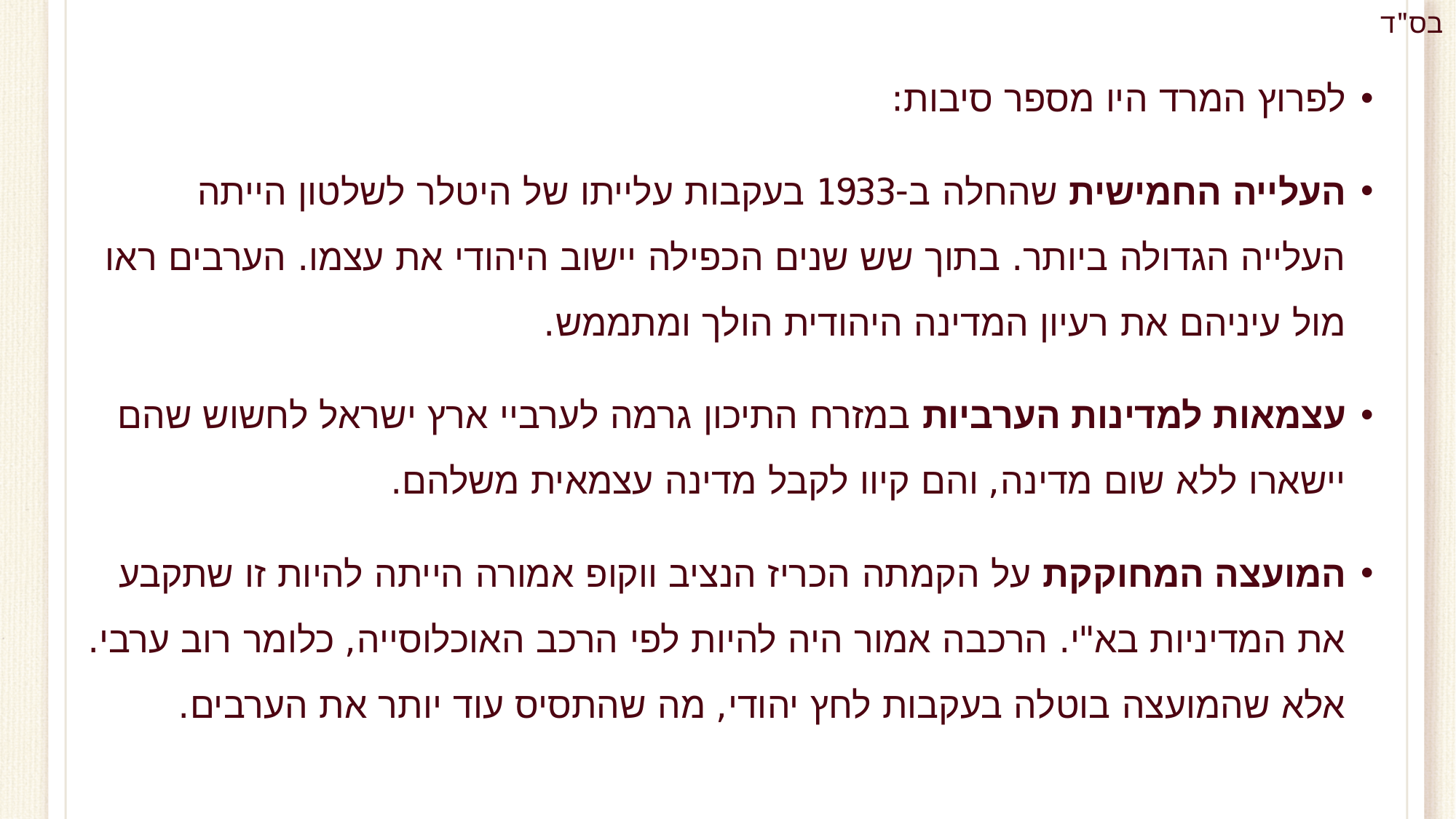

לפרוץ המרד היו מספר סיבות:
העלייה החמישית שהחלה ב-1933 בעקבות עלייתו של היטלר לשלטון הייתה העלייה הגדולה ביותר. בתוך שש שנים הכפילה יישוב היהודי את עצמו. הערבים ראו מול עיניהם את רעיון המדינה היהודית הולך ומתממש.
עצמאות למדינות הערביות במזרח התיכון גרמה לערביי ארץ ישראל לחשוש שהם יישארו ללא שום מדינה, והם קיוו לקבל מדינה עצמאית משלהם.
המועצה המחוקקת על הקמתה הכריז הנציב ווקופ אמורה הייתה להיות זו שתקבע את המדיניות בא"י. הרכבה אמור היה להיות לפי הרכב האוכלוסייה, כלומר רוב ערבי. אלא שהמועצה בוטלה בעקבות לחץ יהודי, מה שהתסיס עוד יותר את הערבים.